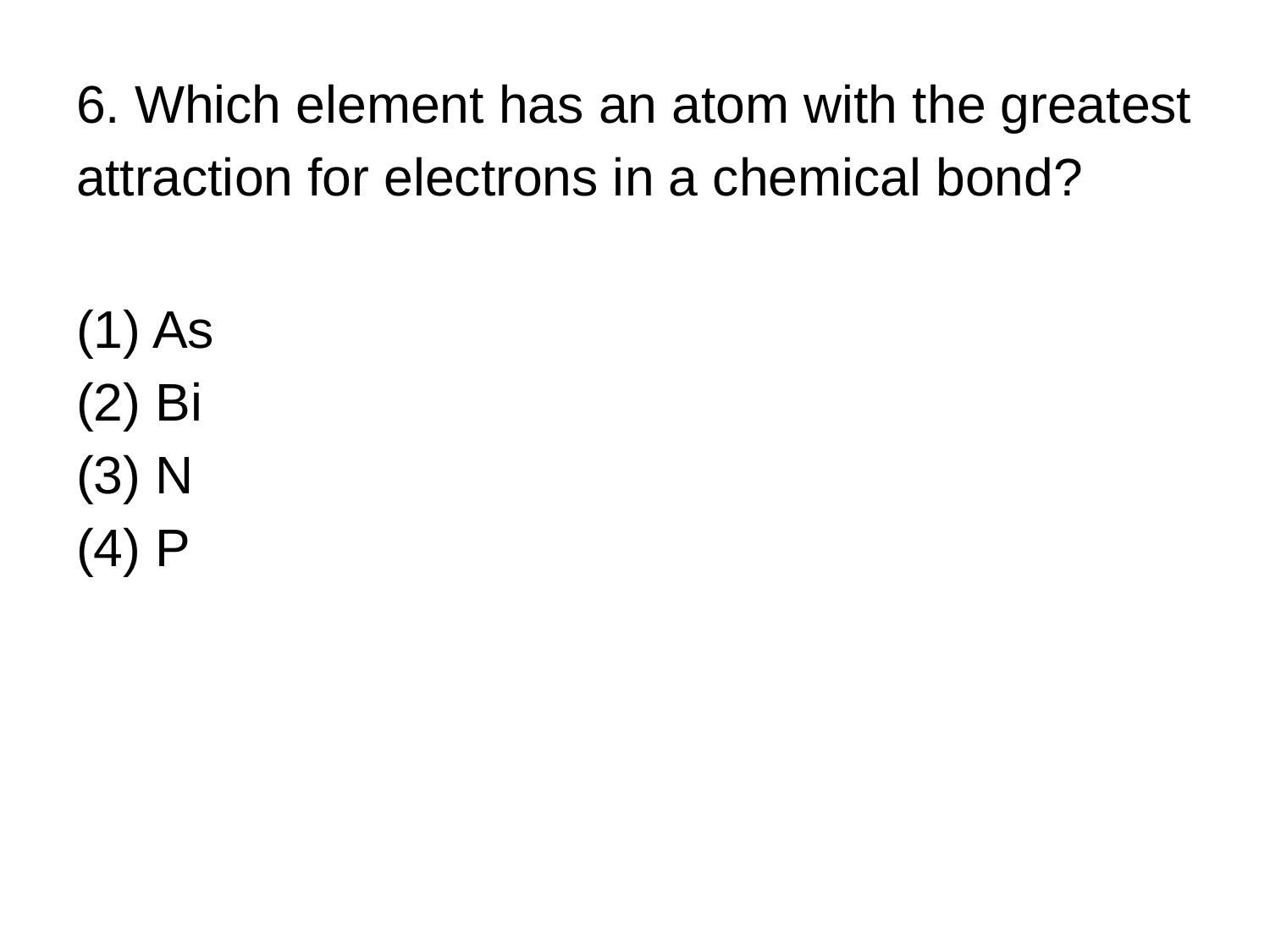

6. Which element has an atom with the greatest
attraction for electrons in a chemical bond?

(1) As
(2) Bi
(3) N
(4) P